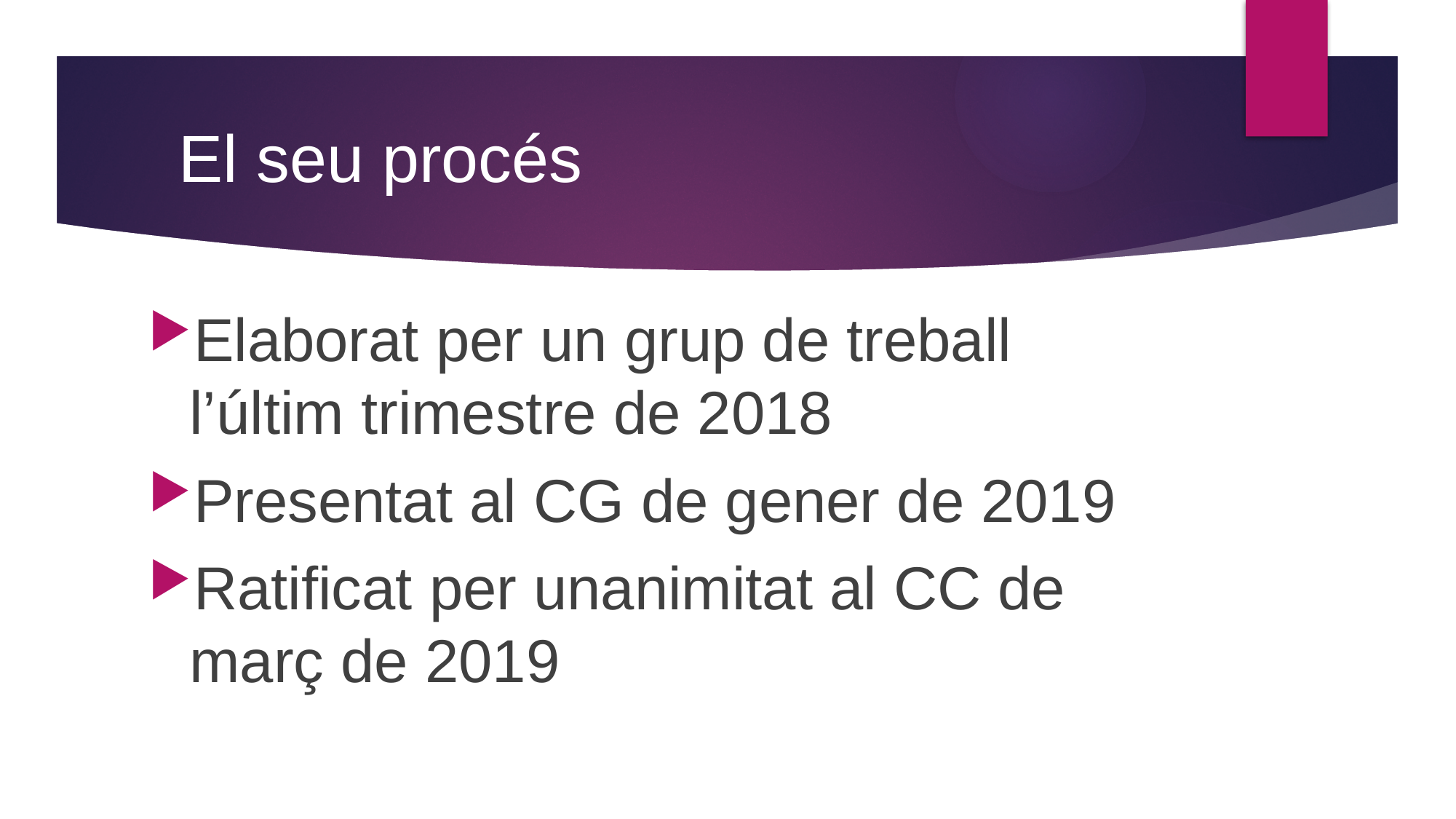

El seu procés
Elaborat per un grup de treball l’últim trimestre de 2018
Presentat al CG de gener de 2019
Ratificat per unanimitat al CC de març de 2019